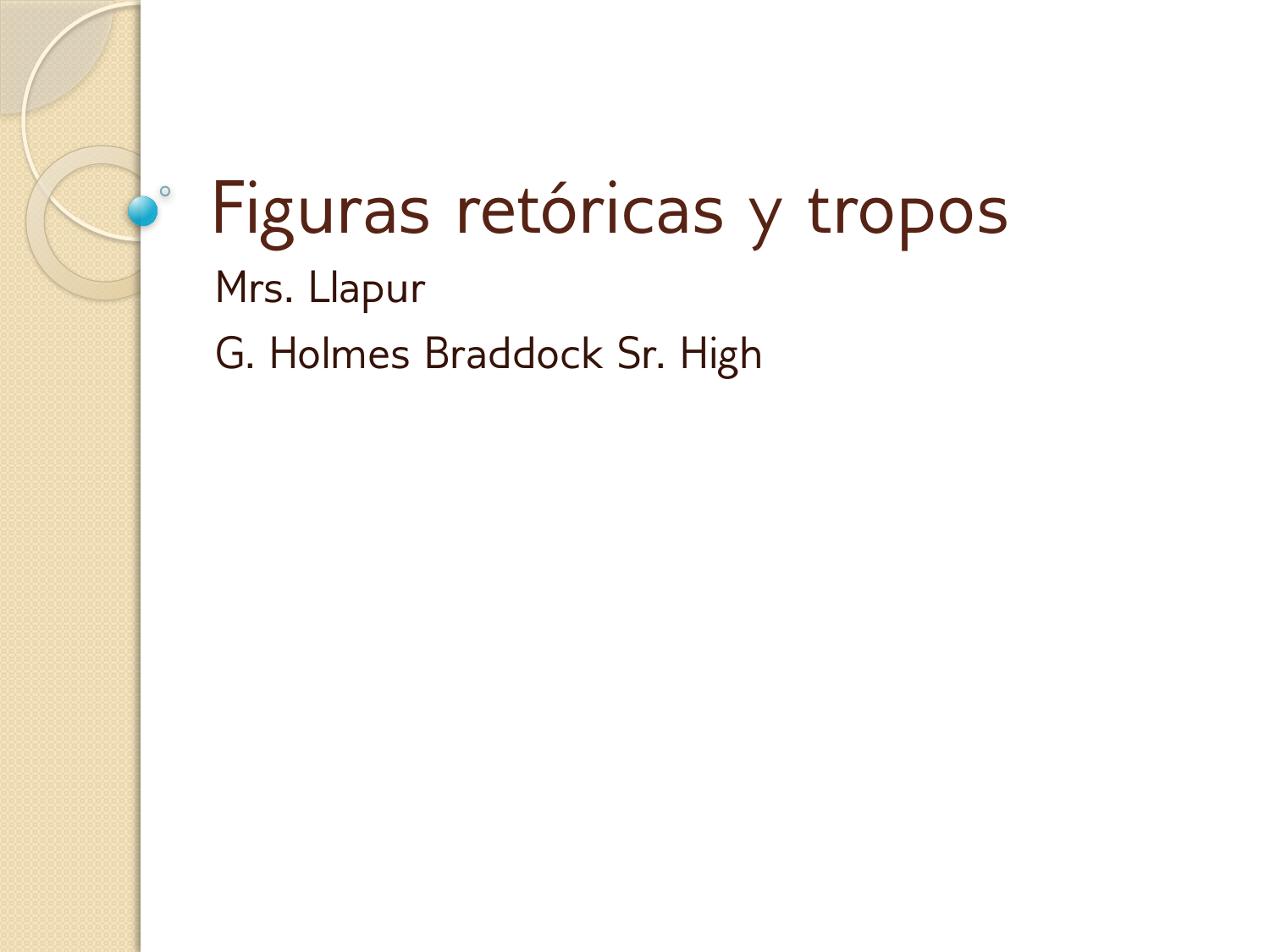

# Figuras retóricas y tropos
Mrs. Llapur
G. Holmes Braddock Sr. High